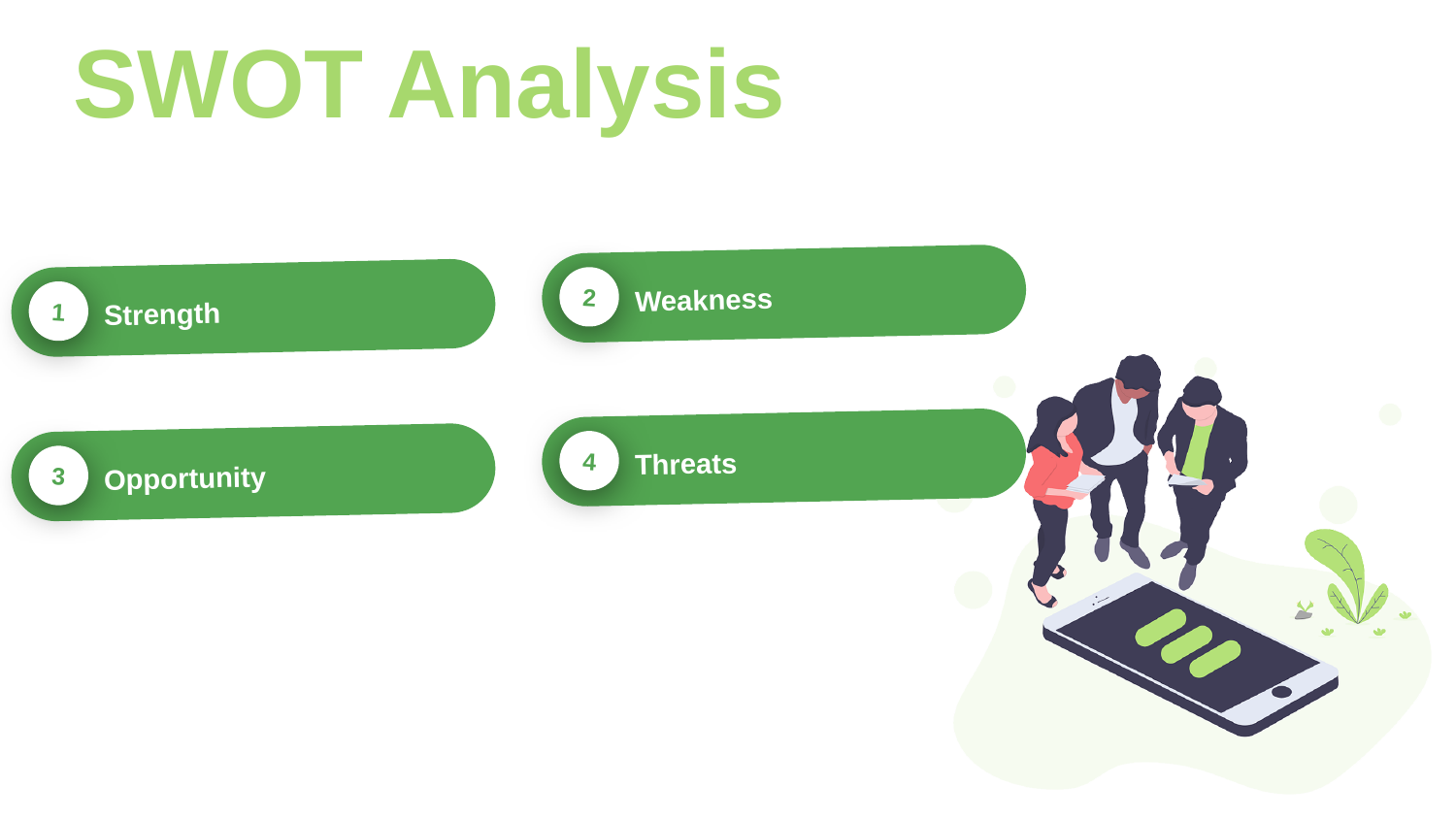

SWOT Analysis

Weakness
2

Strength
1

Threats
4

Opportunity
3
13